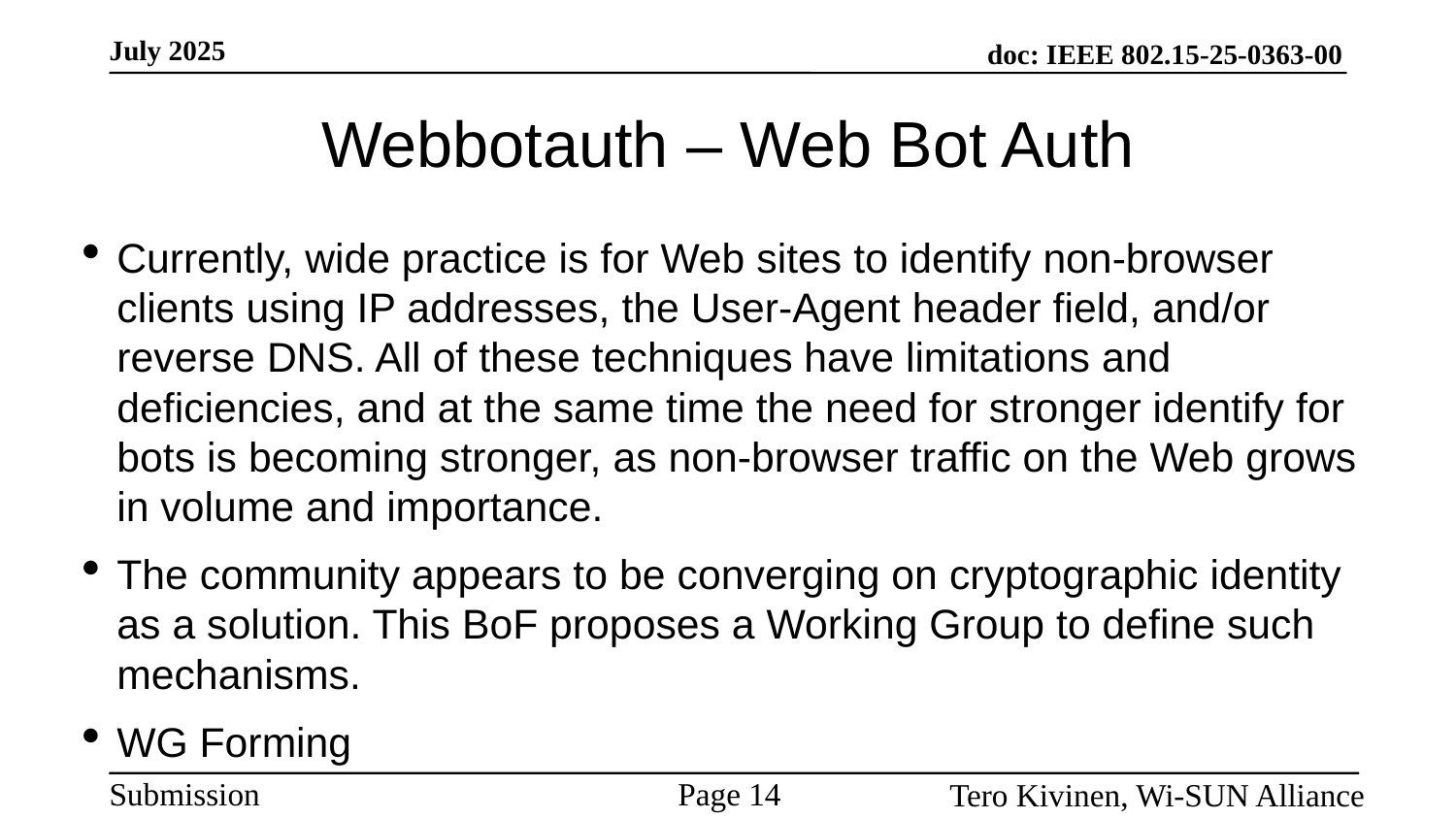

# Webbotauth – Web Bot Auth
Currently, wide practice is for Web sites to identify non-browser clients using IP addresses, the User-Agent header field, and/or reverse DNS. All of these techniques have limitations and deficiencies, and at the same time the need for stronger identify for bots is becoming stronger, as non-browser traffic on the Web grows in volume and importance.
The community appears to be converging on cryptographic identity as a solution. This BoF proposes a Working Group to define such mechanisms.
WG Forming